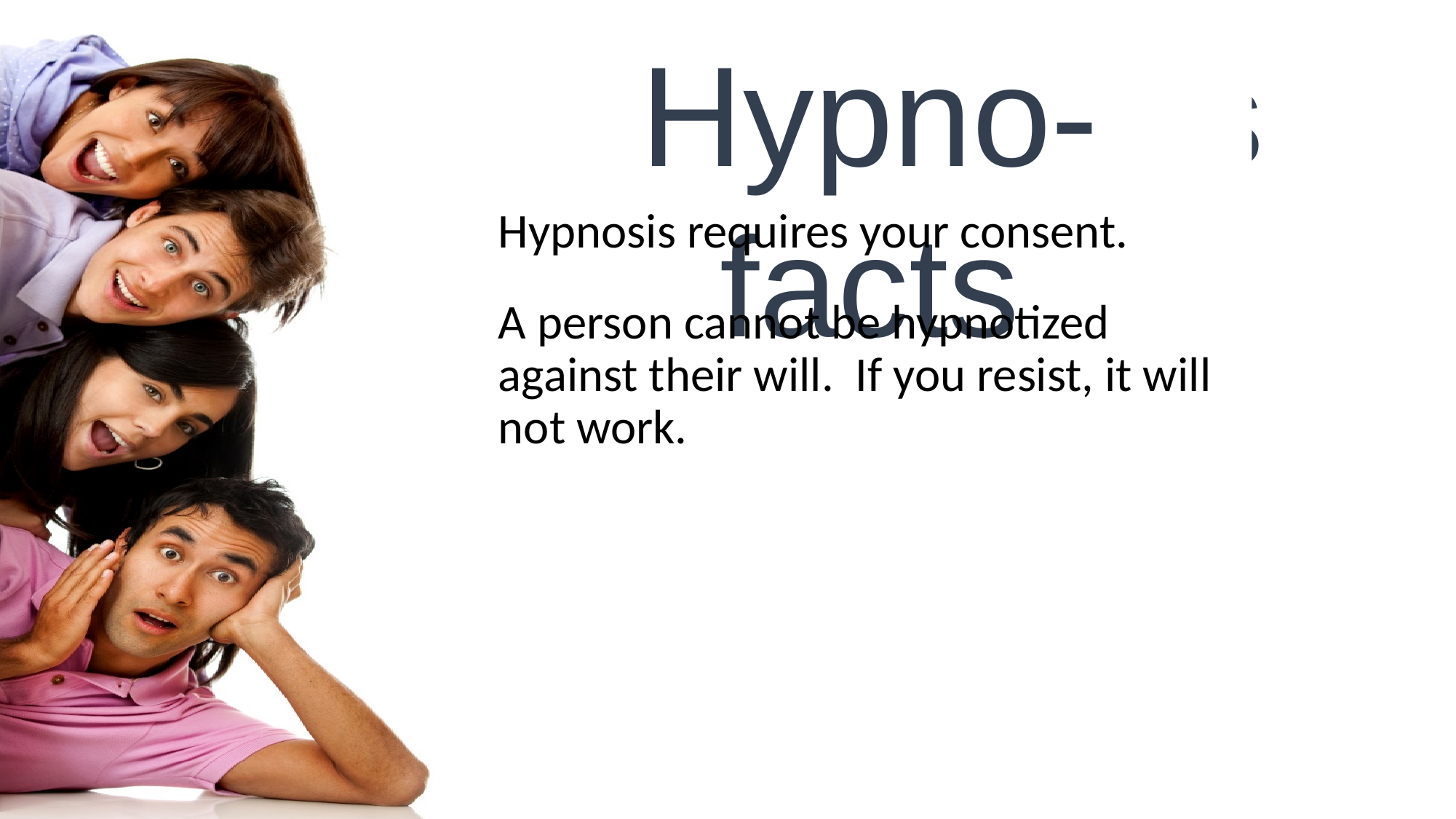

Hypno-facts
Hypnosis requires your consent.

A person cannot be hypnotized against their will.  If you resist, it will not work.